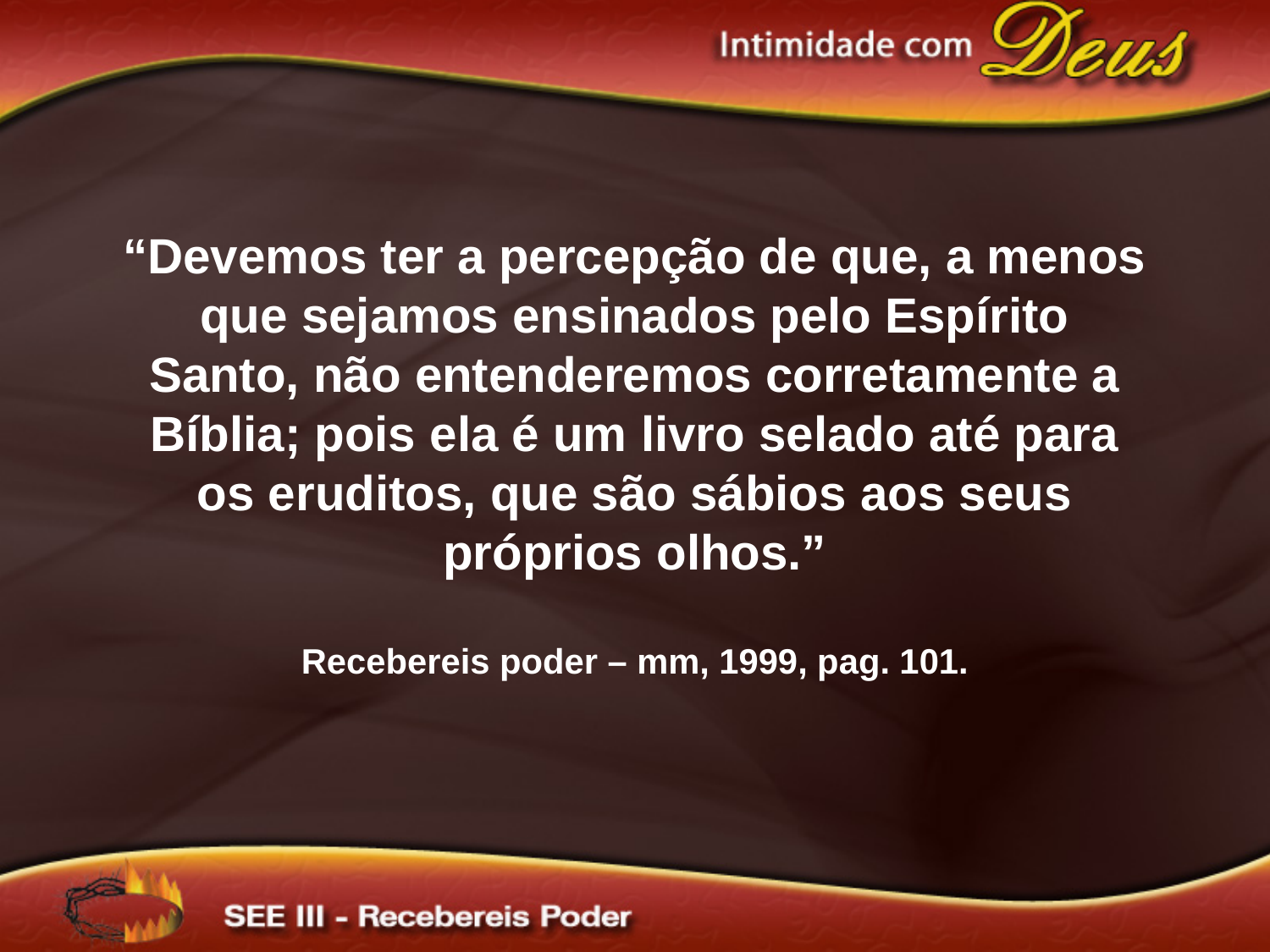

“Devemos ter a percepção de que, a menos que sejamos ensinados pelo Espírito Santo, não entenderemos corretamente a Bíblia; pois ela é um livro selado até para os eruditos, que são sábios aos seus próprios olhos.”

Recebereis poder – mm, 1999, pag. 101.